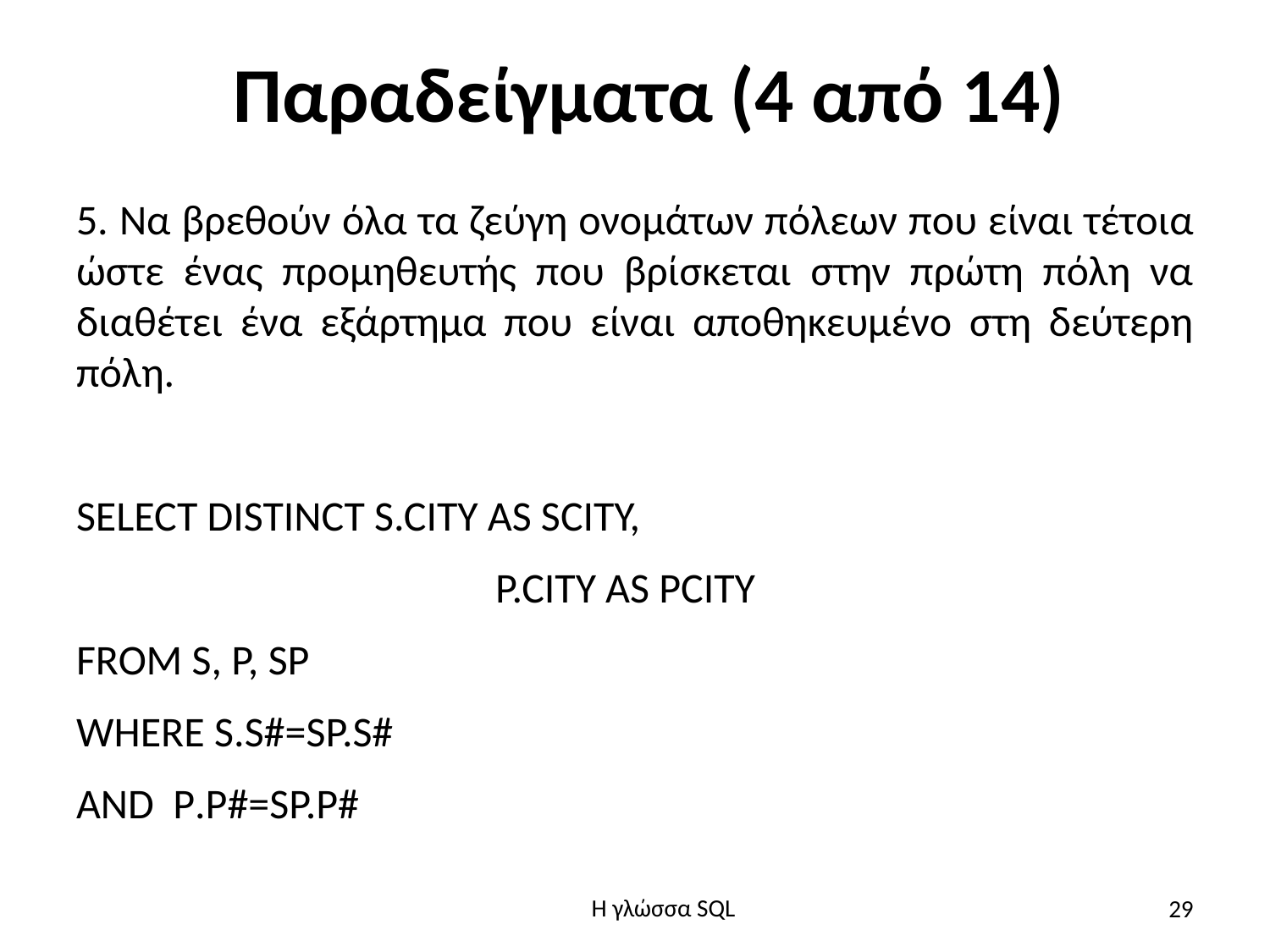

# Παραδείγματα (4 από 14)
5. Να βρεθούν όλα τα ζεύγη ονομάτων πόλεων που είναι τέτοια ώστε ένας προμηθευτής που βρίσκεται στην πρώτη πόλη να διαθέτει ένα εξάρτημα που είναι αποθηκευμένο στη δεύτερη πόλη.

SELECT DISTINCT S.CITY AS SCITY,
			    P.CITY AS PCITY
FROM S, P, SP
WHERE S.S#=SP.S#
AND  P.P#=SP.P#
29
H γλώσσα SQL